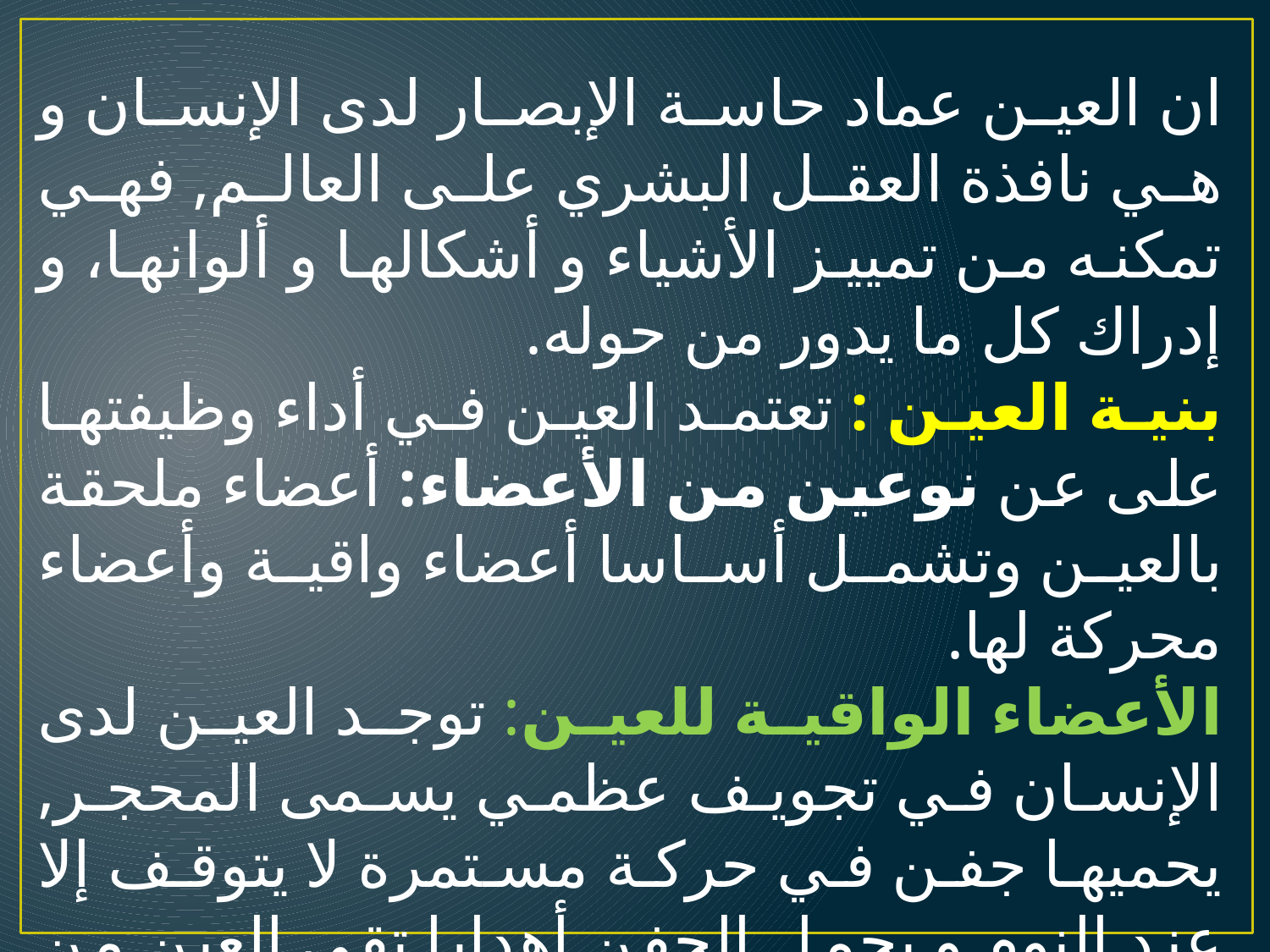

ان العين عماد حاسة الإبصار لدى الإنسان و هي نافذة العقل البشري على العالم, فهي تمكنه من تمييز الأشياء و أشكالها و ألوانها، و إدراك كل ما يدور من حوله.
بنية العين : تعتمد العين في أداء وظيفتها على عن نوعين من الأعضاء: أعضاء ملحقة بالعين وتشمل أساسا أعضاء واقية وأعضاء محركة لها.
الأعضاء الواقية للعين: توجد العين لدى الإنسان في تجويف عظمي يسمى المحجر, يحميها جفن في حركة مستمرة لا يتوقف إلا عند النوم و يحمل الجفن أهدابا تقي العين من الشوائب و الغبار والنور الساطع. كما يحمي الحاجبان العينين من العرق المنسدل من الجبين.